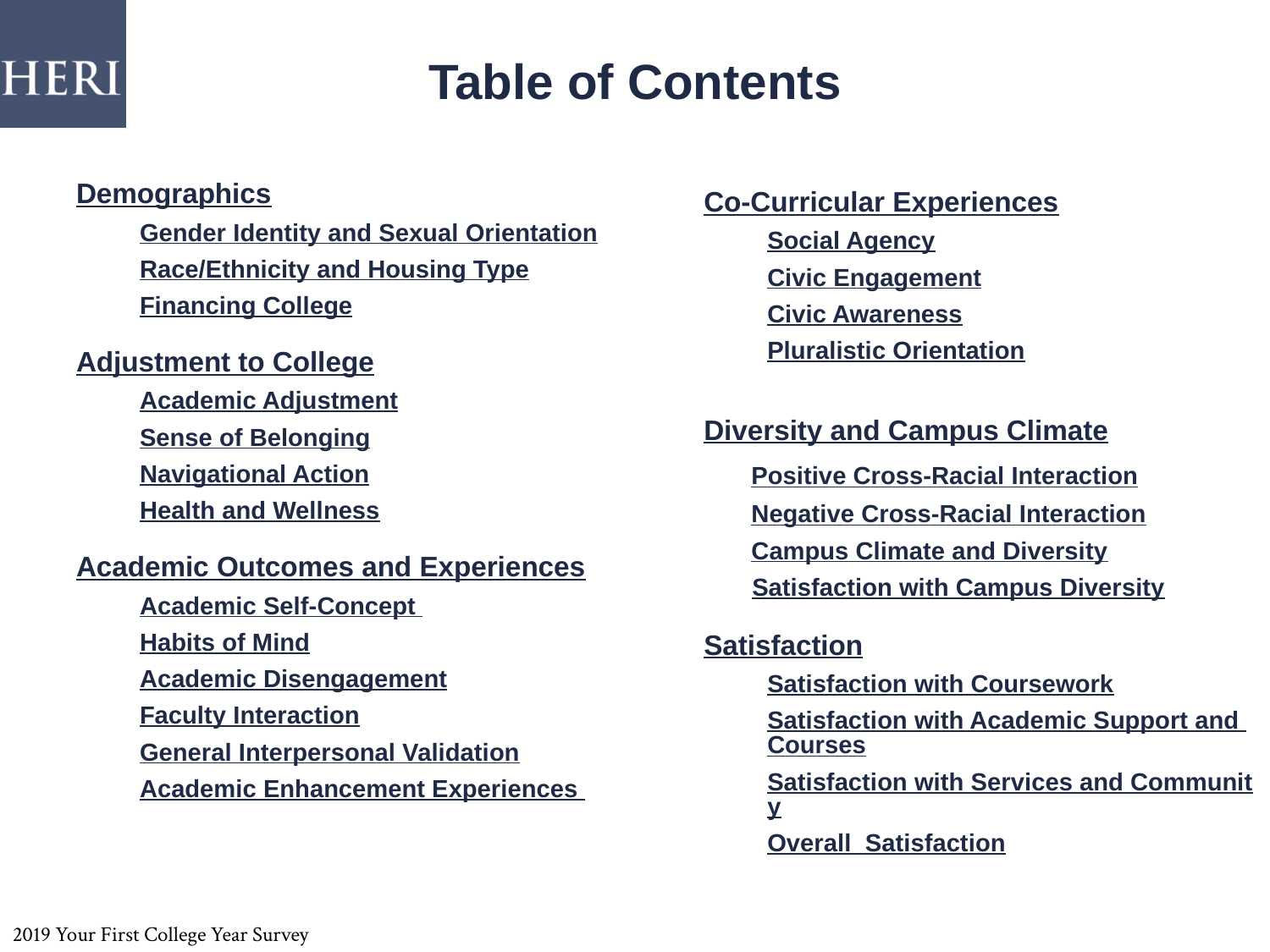

# Table of Contents

Co-Curricular Experiences
	Social Agency
	Civic Engagement
Civic Awareness
	Pluralistic Orientation

Diversity and Campus Climate
	Positive Cross-Racial Interaction
	Negative Cross-Racial Interaction
	Campus Climate and Diversity
Satisfaction with Campus Diversity

Satisfaction
Satisfaction with Coursework
Satisfaction with Academic Support and Courses
Satisfaction with Services and Community
Overall  Satisfaction

Demographics
Gender Identity and Sexual Orientation
Race/Ethnicity and Housing Type
Financing College

Adjustment to College
Academic Adjustment
Sense of Belonging
Navigational Action
Health and Wellness

Academic Outcomes and Experiences
Academic Self-Concept
Habits of Mind
Academic Disengagement
Faculty Interaction
General Interpersonal Validation
Academic Enhancement Experiences

2019 Your First College Year Survey
3